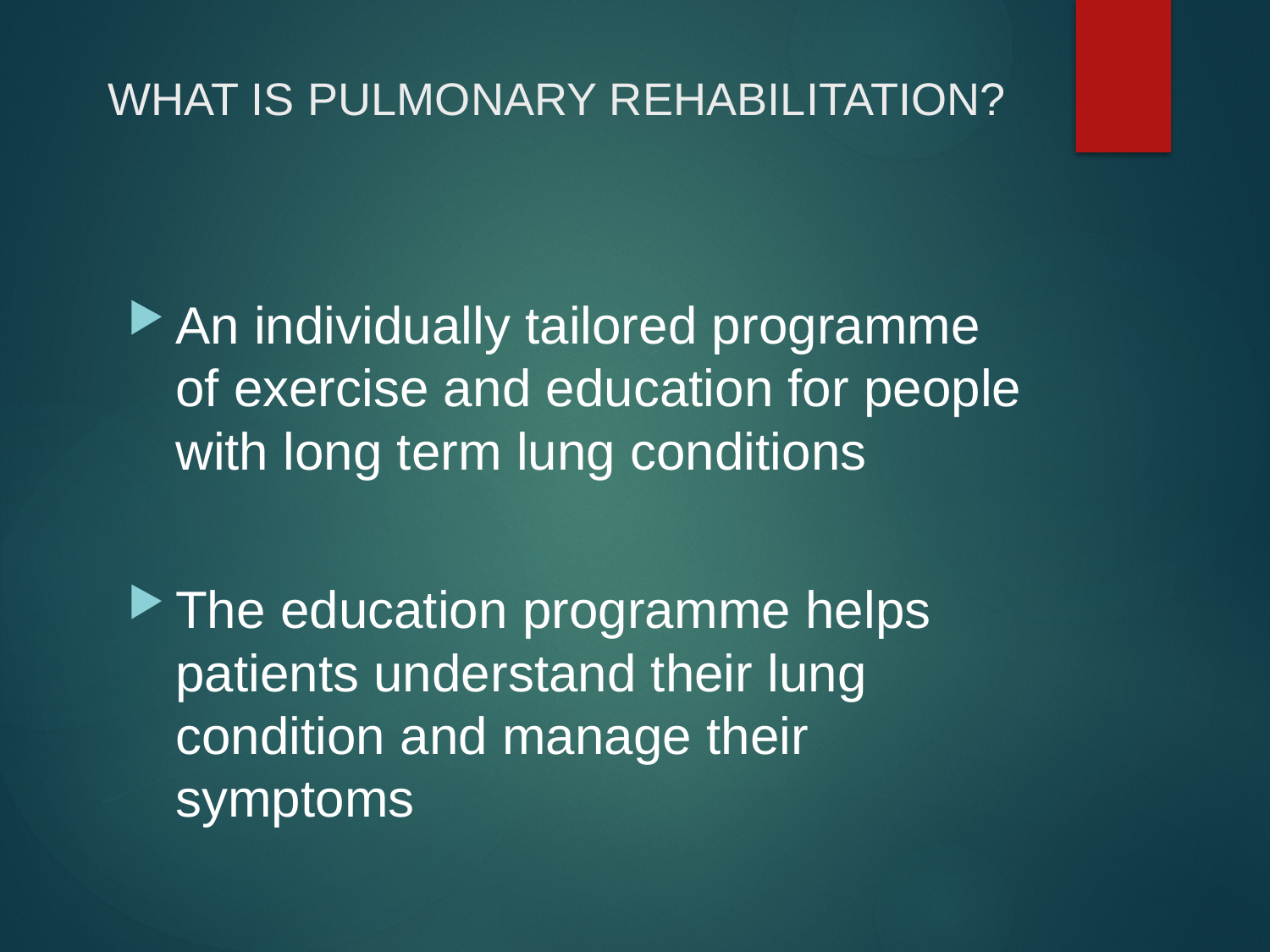

# WHAT IS PULMONARY REHABILITATION?
An individually tailored programme of exercise and education for people with long term lung conditions

The education programme helps patients understand their lung condition and manage their symptoms